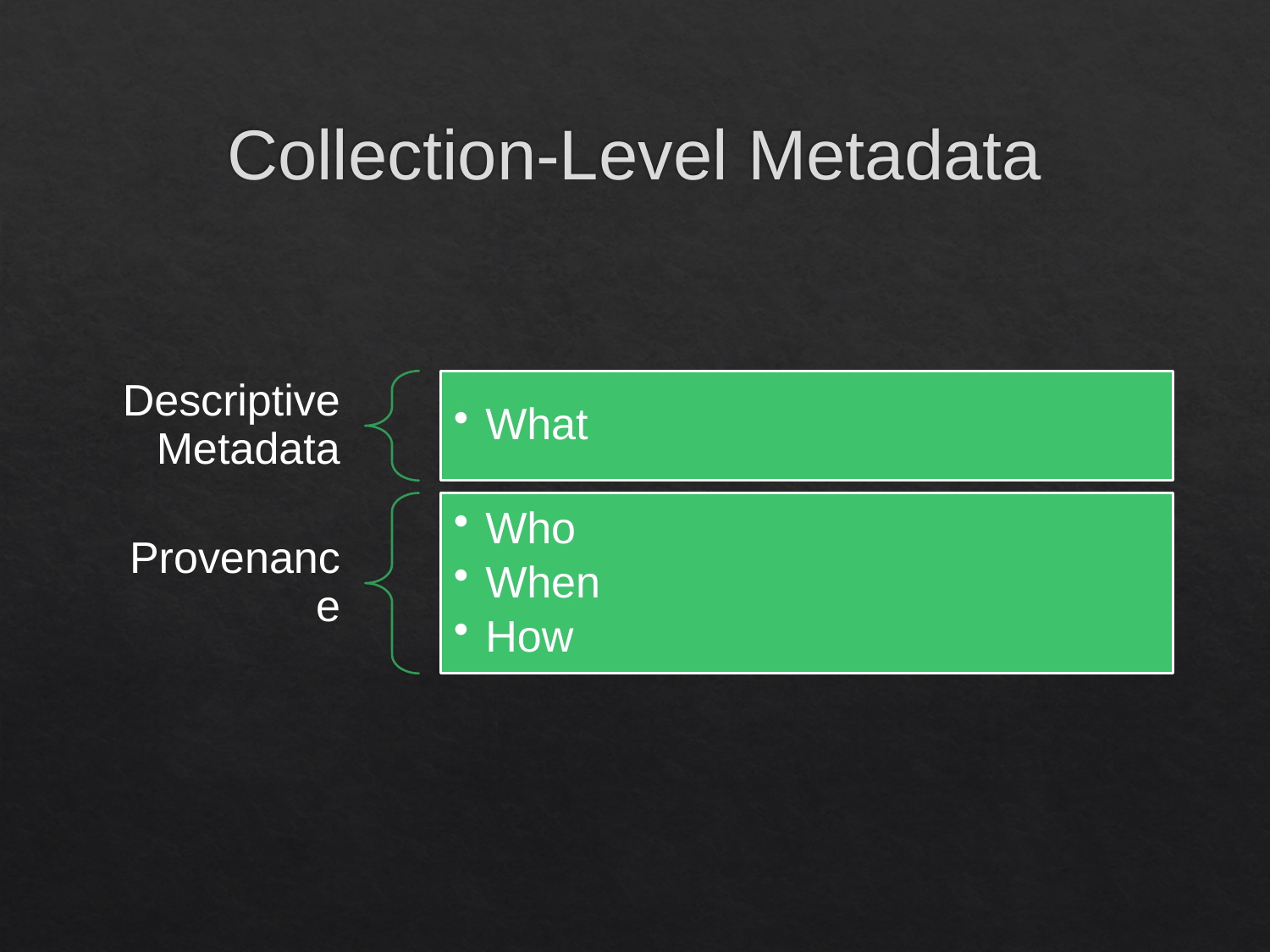

# Collection-Level Metadata
Descriptive Metadata
What
Provenance
Who
When
How